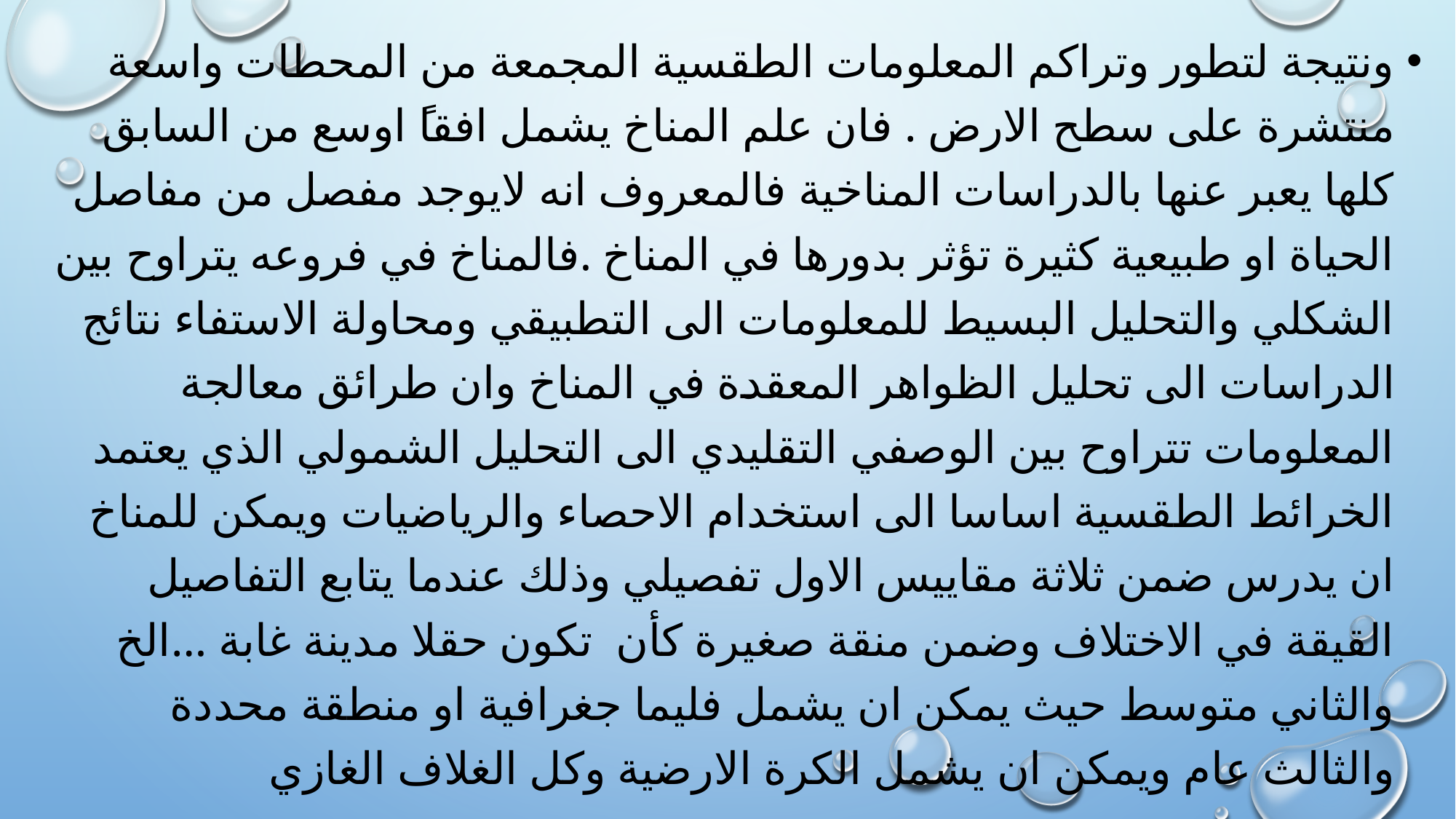

ونتيجة لتطور وتراكم المعلومات الطقسية المجمعة من المحطات واسعة منتشرة على سطح الارض . فان علم المناخ يشمل افقاً اوسع من السابق كلها يعبر عنها بالدراسات المناخية فالمعروف انه لايوجد مفصل من مفاصل الحياة او طبيعية كثيرة تؤثر بدورها في المناخ .فالمناخ في فروعه يتراوح بين الشكلي والتحليل البسيط للمعلومات الى التطبيقي ومحاولة الاستفاء نتائج الدراسات الى تحليل الظواهر المعقدة في المناخ وان طرائق معالجة المعلومات تتراوح بين الوصفي التقليدي الى التحليل الشمولي الذي يعتمد الخرائط الطقسية اساسا الى استخدام الاحصاء والرياضيات ويمكن للمناخ ان يدرس ضمن ثلاثة مقاييس الاول تفصيلي وذلك عندما يتابع التفاصيل القيقة في الاختلاف وضمن منقة صغيرة كأن  تكون حقلا مدينة غابة ...الخ والثاني متوسط حيث يمكن ان يشمل فليما جغرافية او منطقة محددة والثالث عام ويمكن ان يشمل الكرة الارضية وكل الغلاف الغازي